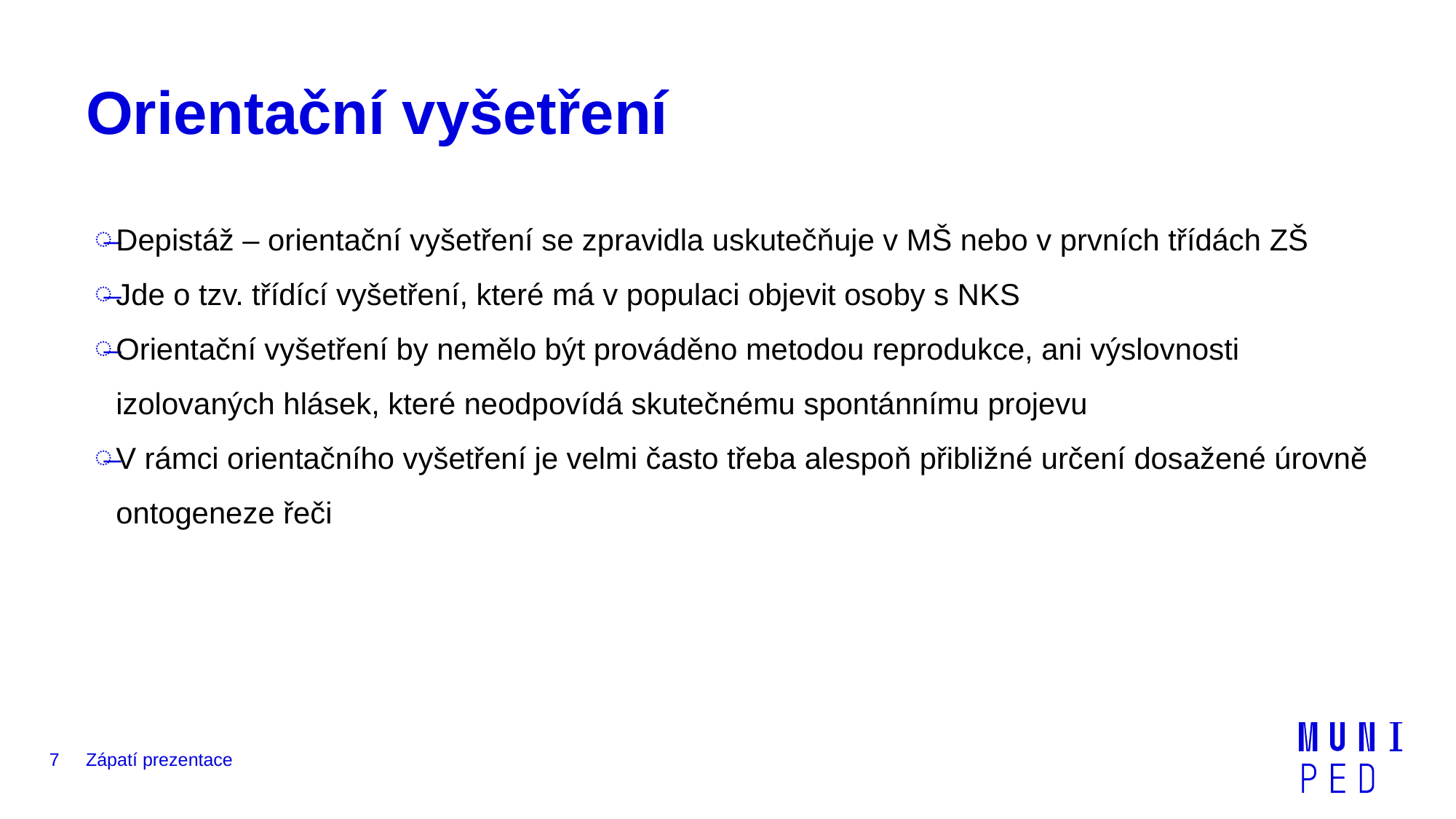

# Orientační vyšetření
Depistáž – orientační vyšetření se zpravidla uskutečňuje v MŠ nebo v prvních třídách ZŠ
Jde o tzv. třídící vyšetření, které má v populaci objevit osoby s NKS
Orientační vyšetření by nemělo být prováděno metodou reprodukce, ani výslovnosti izolovaných hlásek, které neodpovídá skutečnému spontánnímu projevu
V rámci orientačního vyšetření je velmi často třeba alespoň přibližné určení dosažené úrovně ontogeneze řeči

7
Zápatí prezentace